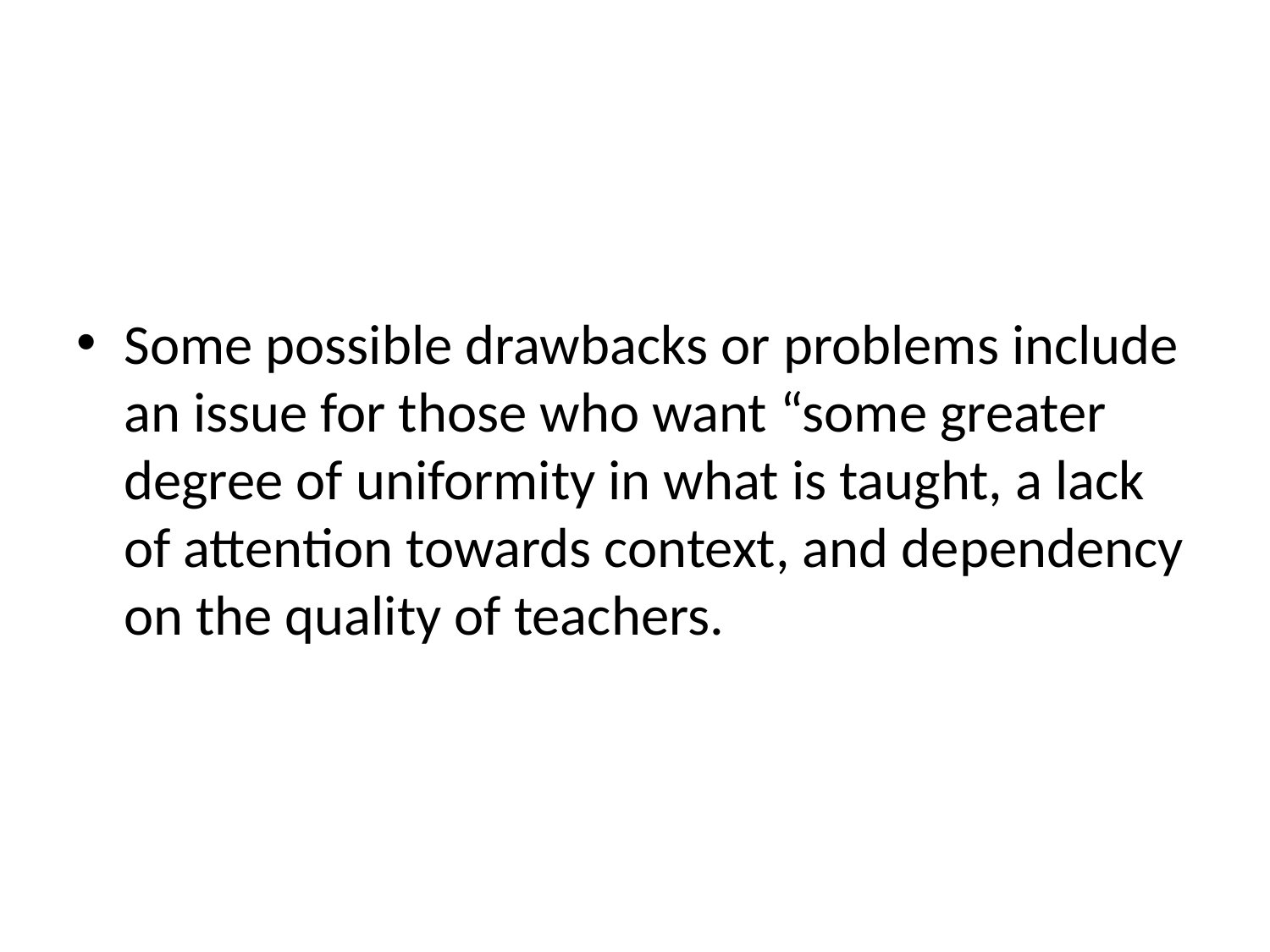

Some possible drawbacks or problems include an issue for those who want “some greater degree of uniformity in what is taught, a lack of attention towards context, and dependency on the quality of teachers.